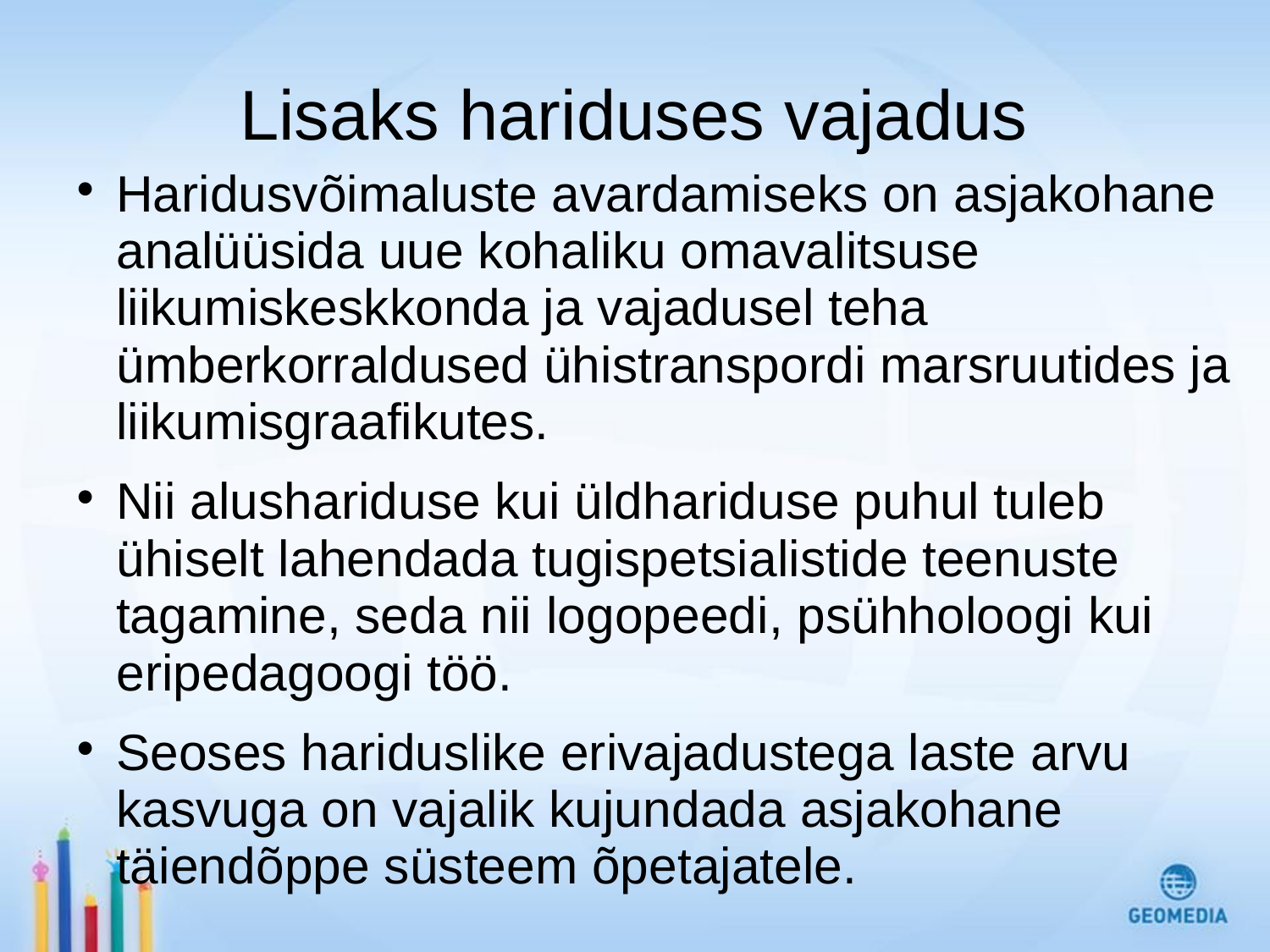

# Lisaks hariduses vajadus
Haridusvõimaluste avardamiseks on asjakohane analüüsida uue kohaliku omavalitsuse liikumiskeskkonda ja vajadusel teha ümberkorraldused ühistranspordi marsruutides ja liikumisgraafikutes.
Nii alushariduse kui üldhariduse puhul tuleb ühiselt lahendada tugispetsialistide teenuste tagamine, seda nii logopeedi, psühholoogi kui eripedagoogi töö.
Seoses hariduslike erivajadustega laste arvu kasvuga on vajalik kujundada asjakohane täiendõppe süsteem õpetajatele.